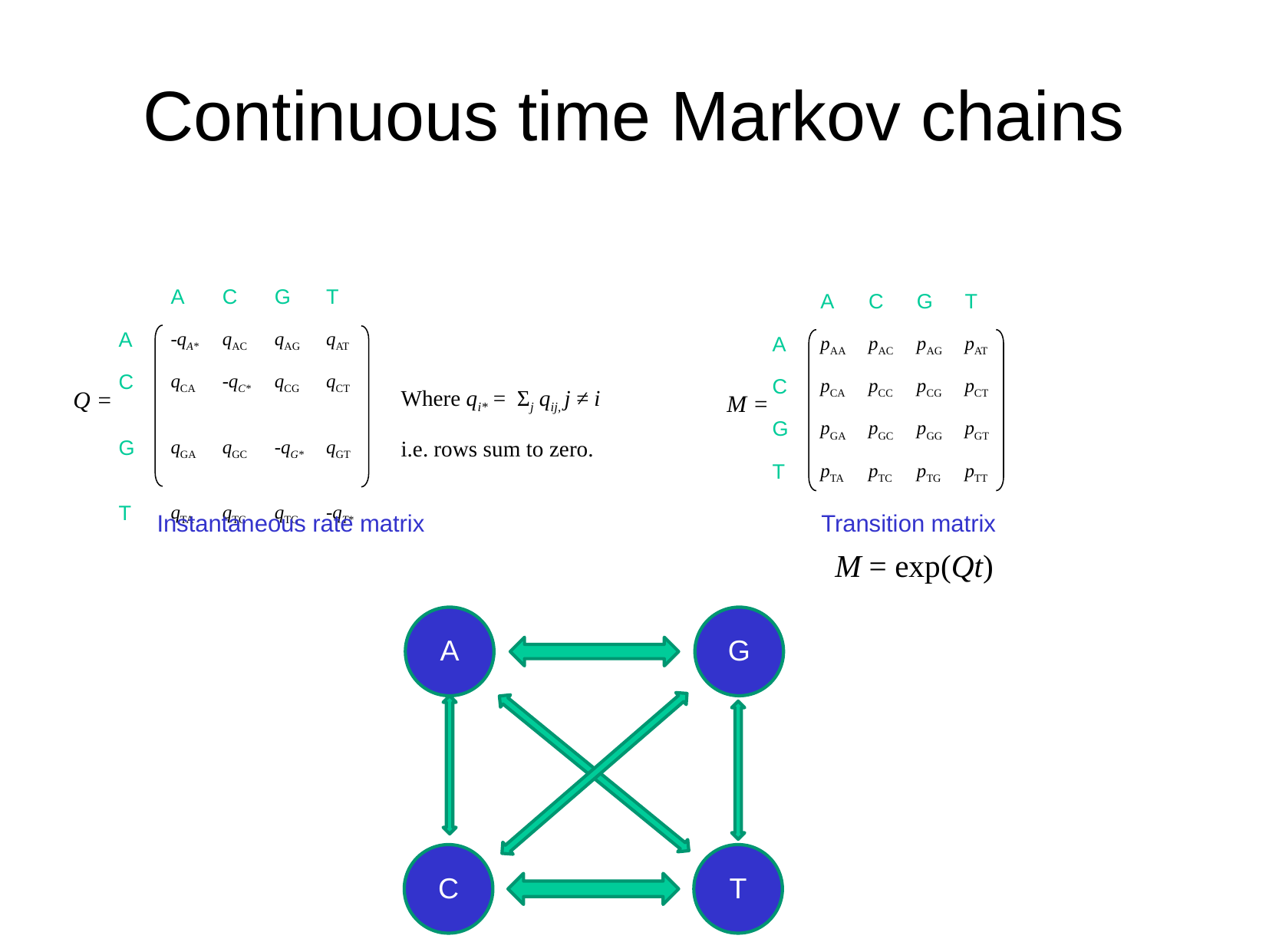

# Continuous time Markov chains
|  | A | C | G | T |
| --- | --- | --- | --- | --- |
| A | -qA\* | qAC | qAG | qAT |
| C | qCA | -qC\* | qCG | qCT |
| G | qGA | qGC | -qG\* | qGT |
| T | qTA | qTC | qTG | -qT\* |
|  | A | C | G | T |
| --- | --- | --- | --- | --- |
| A | pAA | pAC | pAG | pAT |
| C | pCA | pCC | pCG | pCT |
| G | pGA | pGC | pGG | pGT |
| T | pTA | pTC | pTG | pTT |

Where qi* =  Σj qij, j ≠ i

i.e. rows sum to zero.
Q =
M =
Instantaneous rate matrix
Transition matrix
M = exp(Qt)
A
G

C
T